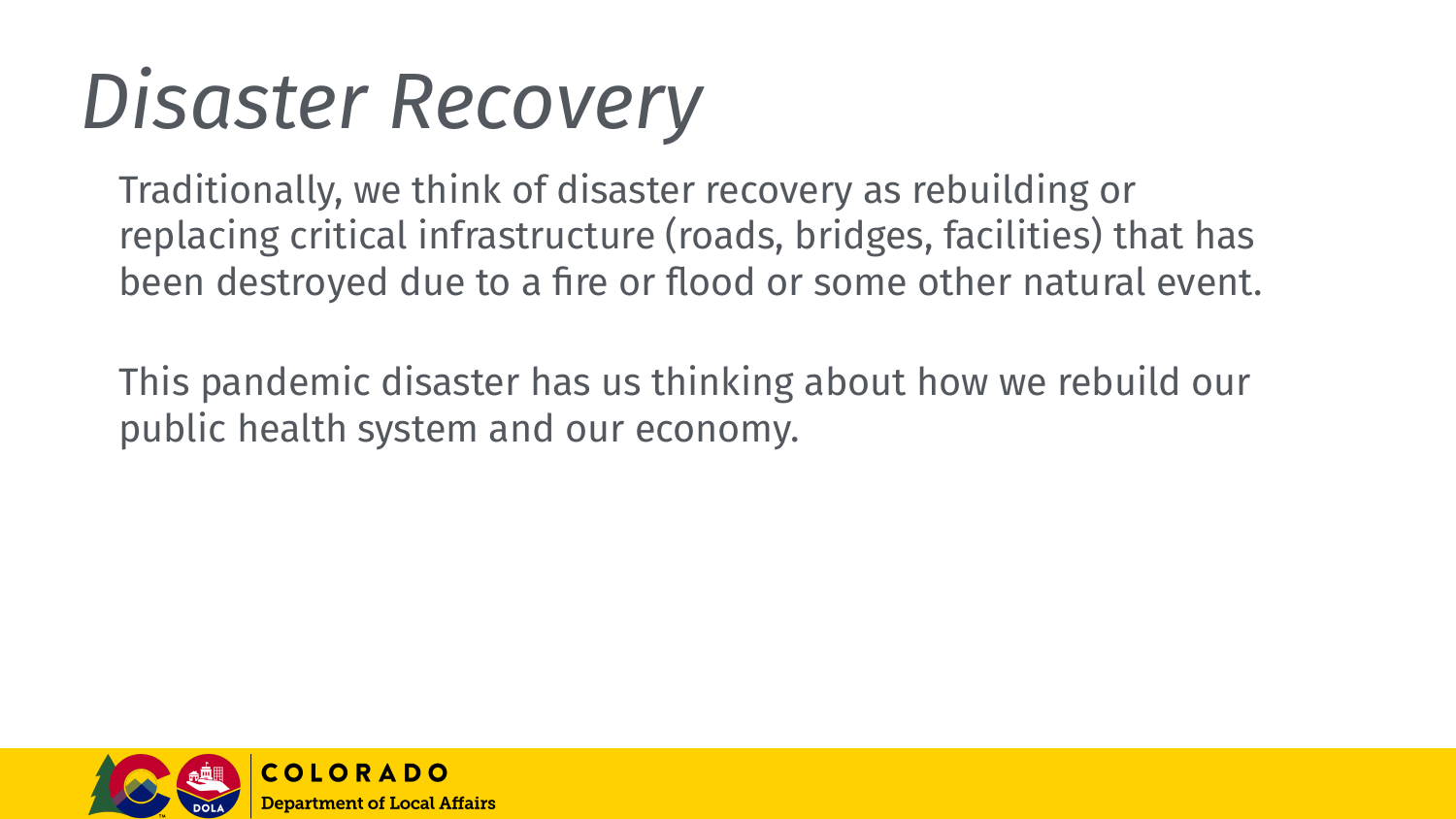

# Disaster Recovery
Traditionally, we think of disaster recovery as rebuilding or replacing critical infrastructure (roads, bridges, facilities) that has been destroyed due to a fire or flood or some other natural event.
This pandemic disaster has us thinking about how we rebuild our public health system and our economy.